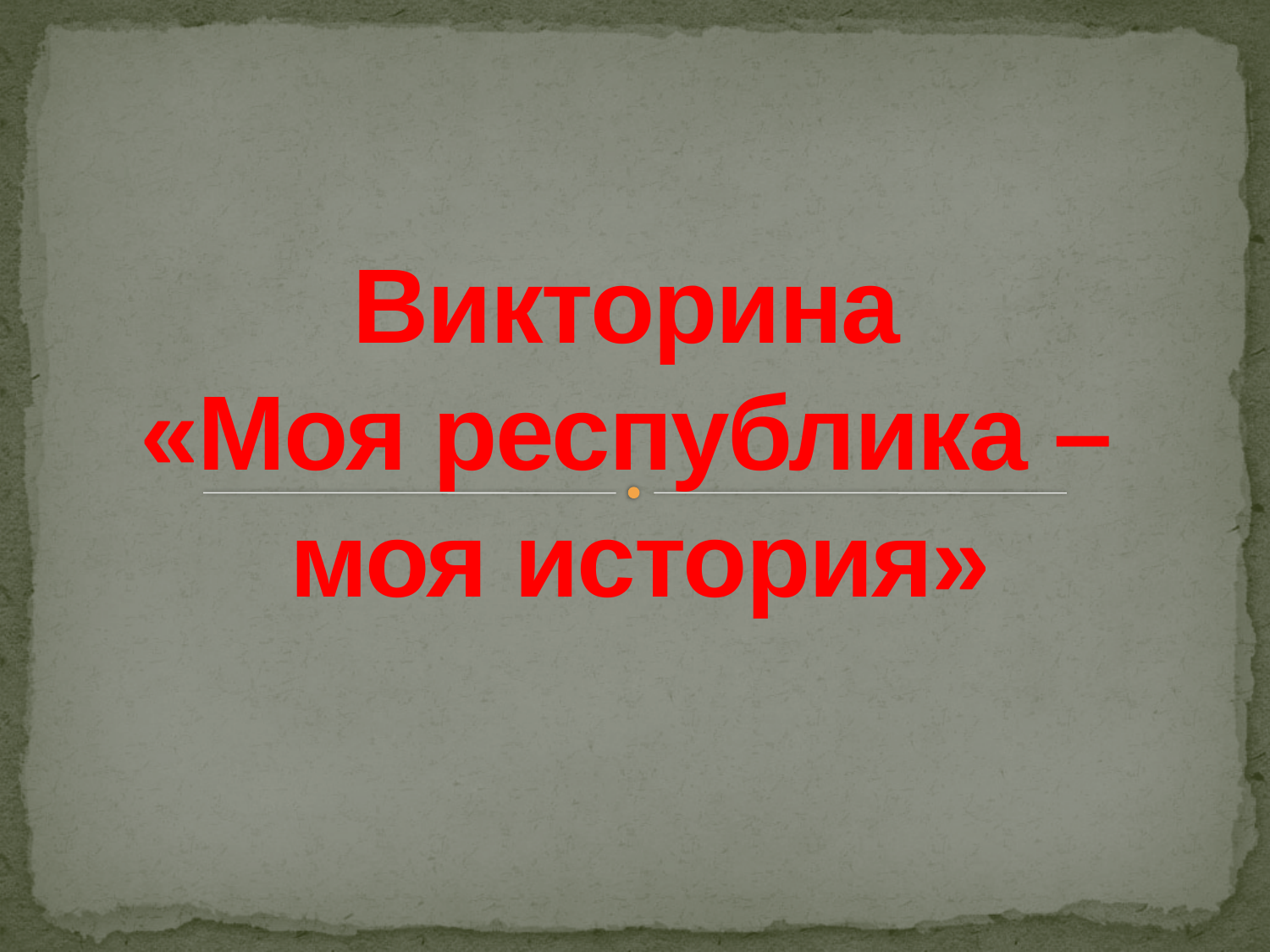

# Викторина «Моя республика – моя история»